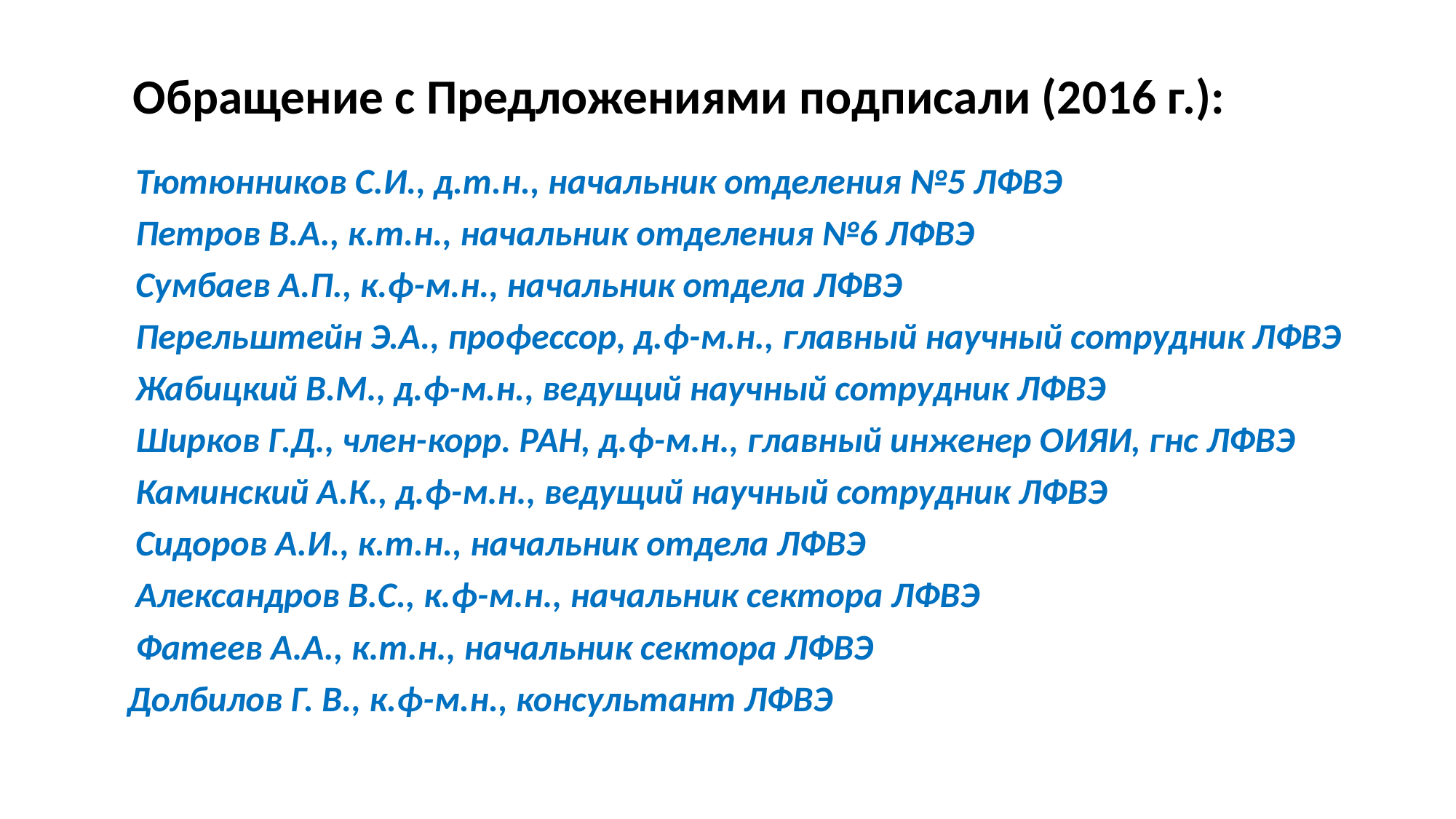

Обращение с Предложениями подписали (2016 г.):

   Тютюнников С.И., д.т.н., начальник отделения №5 ЛФВЭ
   Петров В.А., к.т.н., начальник отделения №6 ЛФВЭ
   Сумбаев А.П., к.ф-м.н., начальник отдела ЛФВЭ
   Перельштейн Э.А., профессор, д.ф-м.н., главный научный сотрудник ЛФВЭ
   Жабицкий В.М., д.ф-м.н., ведущий научный сотрудник ЛФВЭ
   Ширков Г.Д., член-корр. РАН, д.ф-м.н., главный инженер ОИЯИ, гнс ЛФВЭ
   Каминский А.К., д.ф-м.н., ведущий научный сотрудник ЛФВЭ
   Сидоров А.И., к.т.н., начальник отдела ЛФВЭ
   Александров В.С., к.ф-м.н., начальник сектора ЛФВЭ
   Фатеев А.А., к.т.н., начальник сектора ЛФВЭ
  Долбилов Г. В., к.ф-м.н., консультант ЛФВЭ